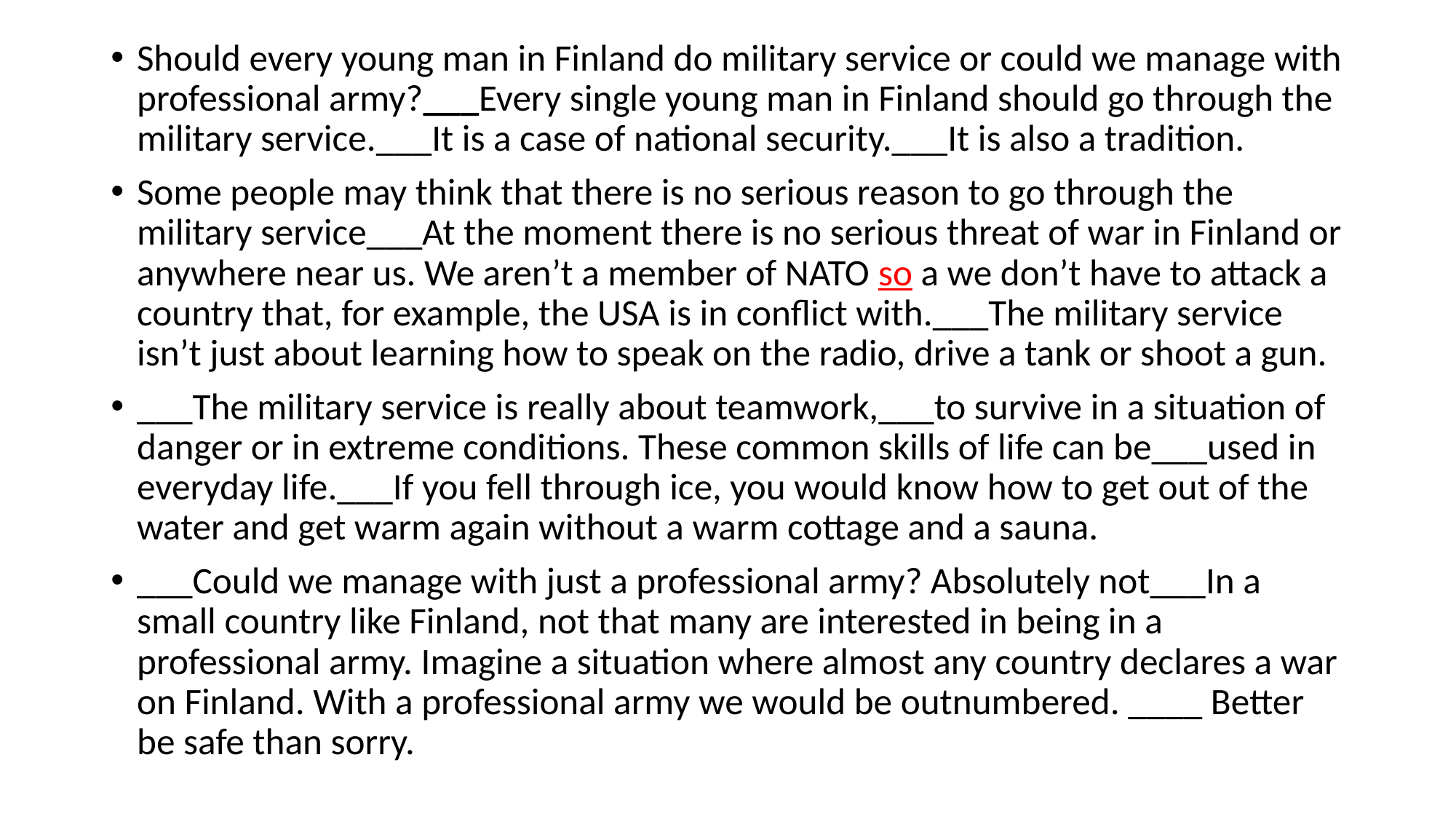

Should every young man in Finland do military service or could we manage with professional army?___Every single young man in Finland should go through the military service.___It is a case of national security.___It is also a tradition.
Some people may think that there is no serious reason to go through the military service___At the moment there is no serious threat of war in Finland or anywhere near us. We aren’t a member of NATO so a we don’t have to attack a country that, for example, the USA is in conflict with.___The military service isn’t just about learning how to speak on the radio, drive a tank or shoot a gun.
___The military service is really about teamwork,___to survive in a situation of danger or in extreme conditions. These common skills of life can be___used in everyday life.___If you fell through ice, you would know how to get out of the water and get warm again without a warm cottage and a sauna.
___Could we manage with just a professional army? Absolutely not___In a small country like Finland, not that many are interested in being in a professional army. Imagine a situation where almost any country declares a war on Finland. With a professional army we would be outnumbered. ____ Better be safe than sorry.